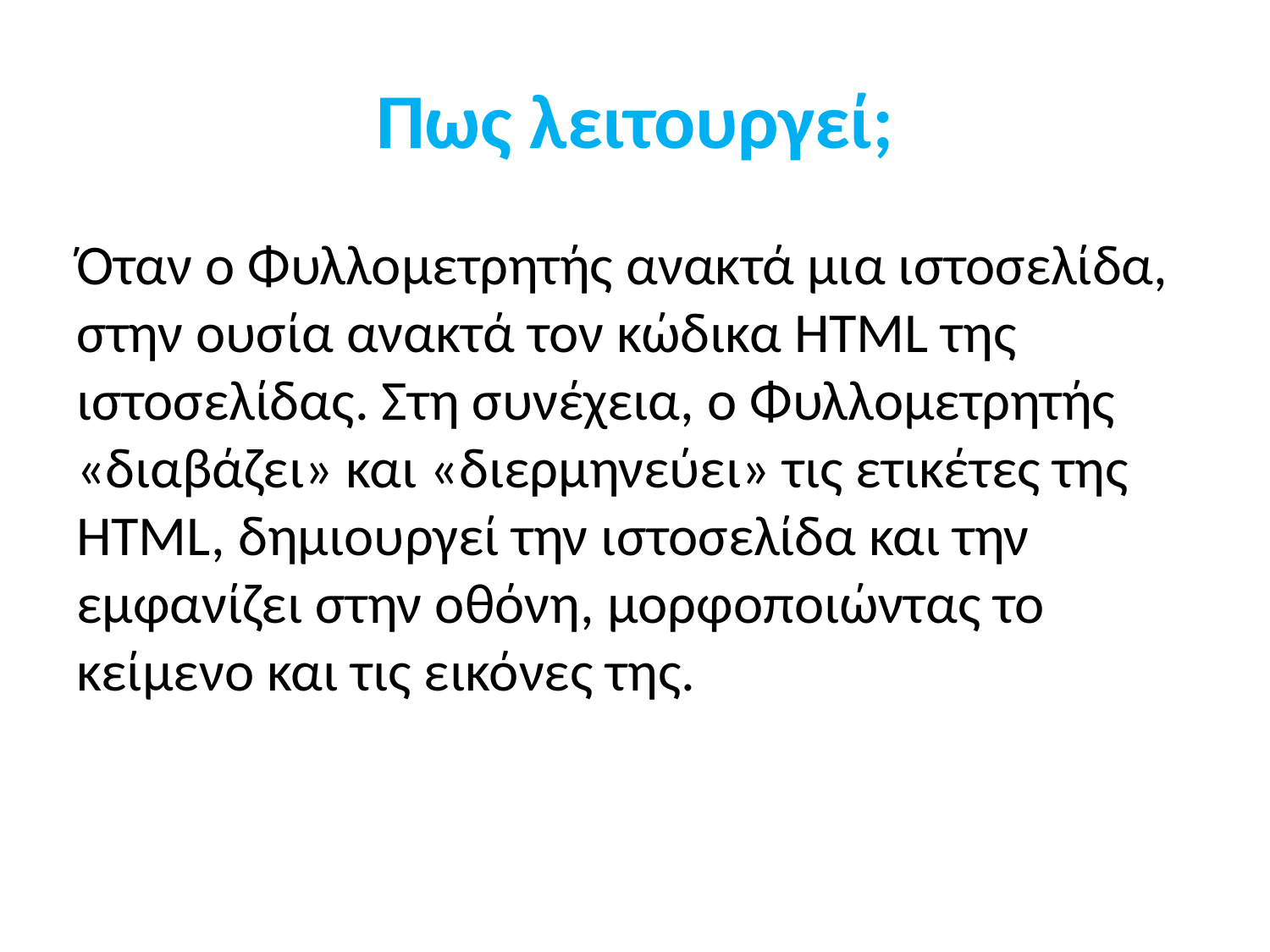

# Πως λειτουργεί;
Όταν ο Φυλλομετρητής ανακτά μια ιστοσελίδα, στην ουσία ανακτά τον κώδικα HTML της ιστοσελίδας. Στη συνέχεια, ο Φυλλομετρητής «διαβάζει» και «διερμηνεύει» τις ετικέτες της HTML, δημιουργεί την ιστοσελίδα και την εμφανίζει στην οθόνη, μορφοποιώντας το κείμενο και τις εικόνες της.